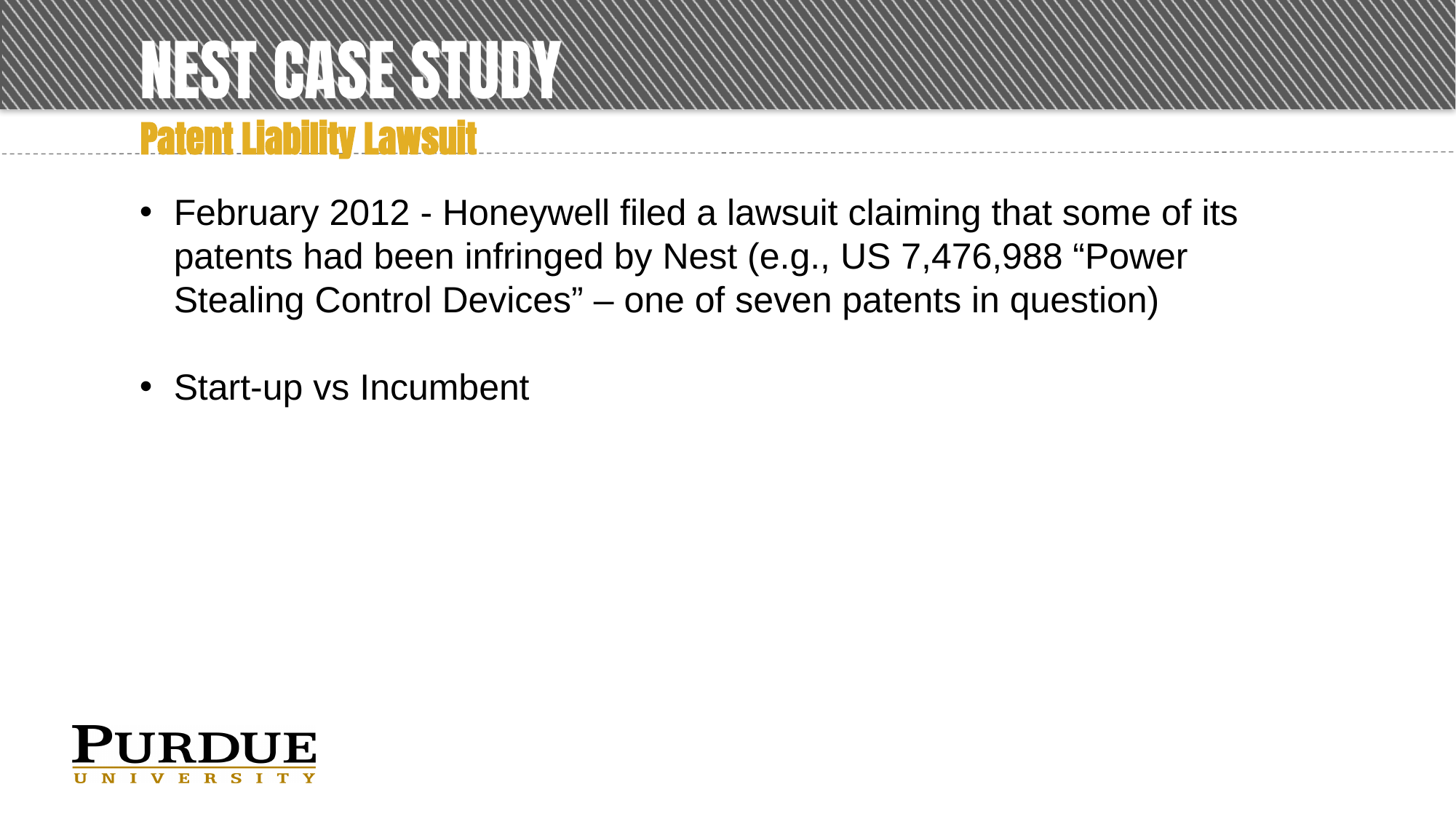

# Nest CASE STUDY
Patent Liability Lawsuit
February 2012 - Honeywell filed a lawsuit claiming that some of its patents had been infringed by Nest (e.g., US 7,476,988 “Power Stealing Control Devices” – one of seven patents in question)

Start-up vs Incumbent